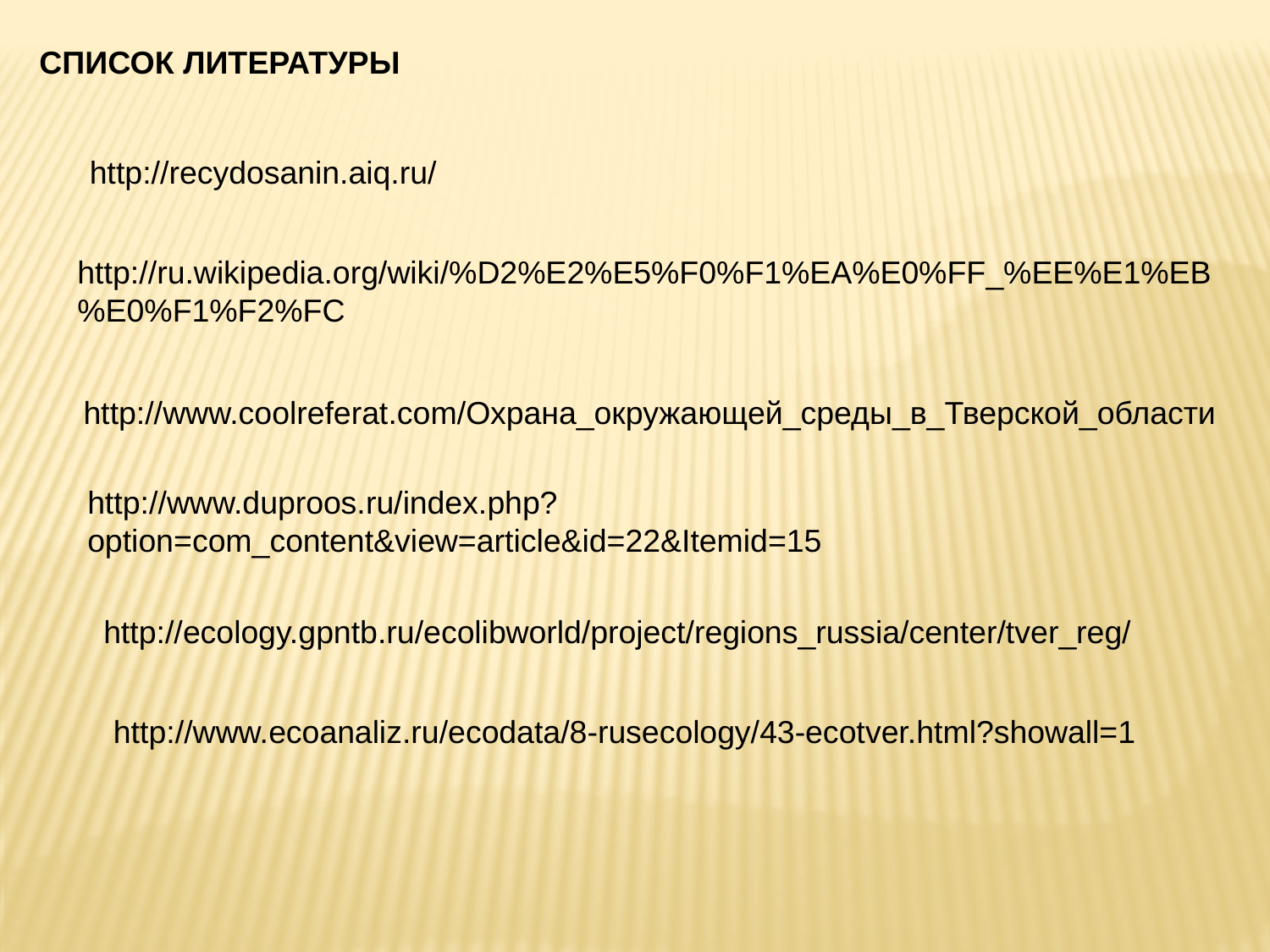

СПИСОК ЛИТЕРАТУРЫ
http://recydosanin.aiq.ru/
http://ru.wikipedia.org/wiki/%D2%E2%E5%F0%F1%EA%E0%FF_%EE%E1%EB%E0%F1%F2%FC
http://www.coolreferat.com/Охрана_окружающей_среды_в_Тверской_области
http://www.duproos.ru/index.php?option=com_content&view=article&id=22&Itemid=15
http://ecology.gpntb.ru/ecolibworld/project/regions_russia/center/tver_reg/
http://www.ecoanaliz.ru/ecodata/8-rusecology/43-ecotver.html?showall=1